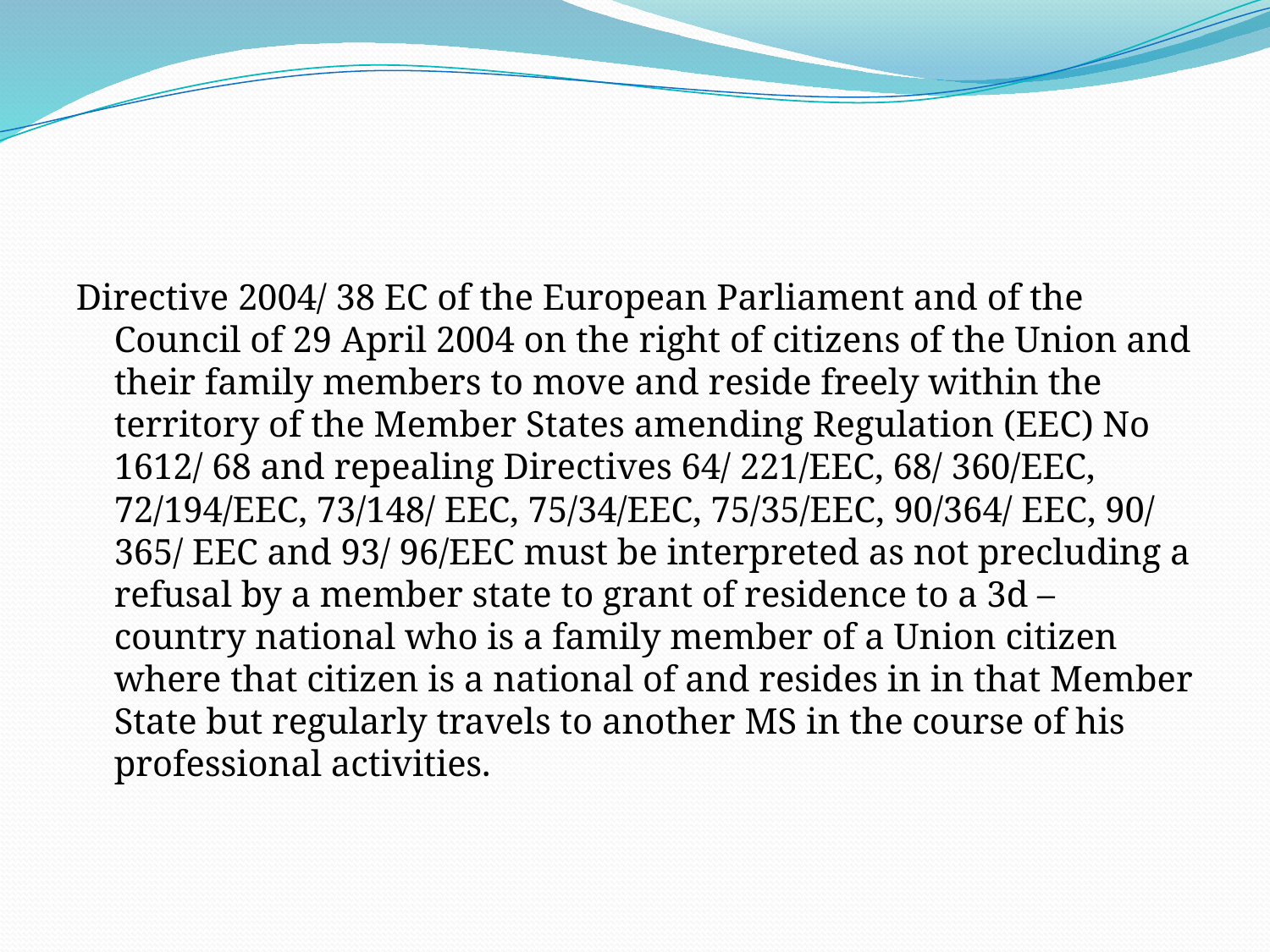

#
Directive 2004/ 38 EC of the European Parliament and of the Council of 29 April 2004 on the right of citizens of the Union and their family members to move and reside freely within the territory of the Member States amending Regulation (EEC) No 1612/ 68 and repealing Directives 64/ 221/EEC, 68/ 360/EEC, 72/194/EEC, 73/148/ EEC, 75/34/EEC, 75/35/EEC, 90/364/ EEC, 90/ 365/ EEC and 93/ 96/EEC must be interpreted as not precluding a refusal by a member state to grant of residence to a 3d – country national who is a family member of a Union citizen where that citizen is a national of and resides in in that Member State but regularly travels to another MS in the course of his professional activities.